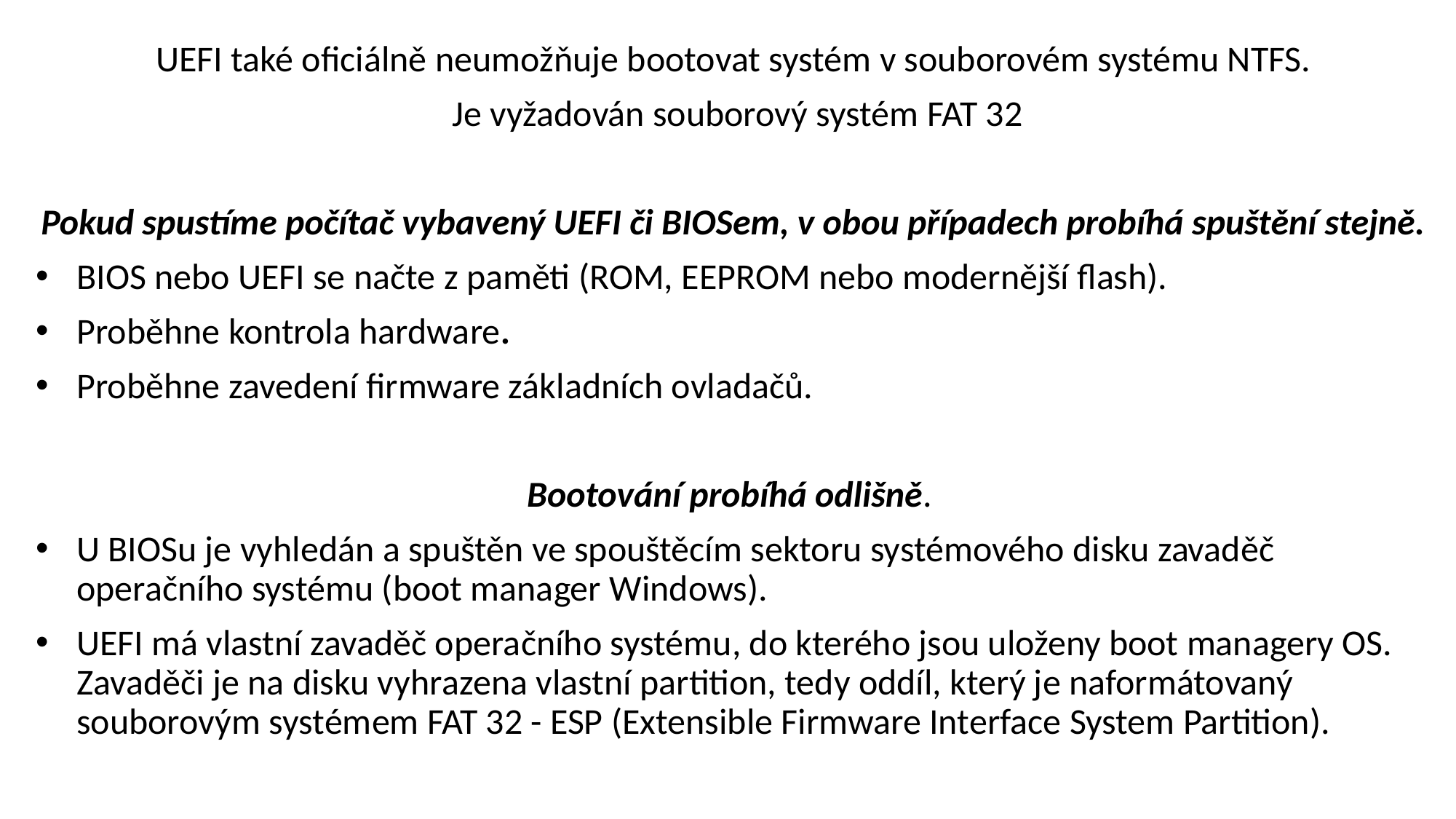

UEFI také oficiálně neumožňuje bootovat systém v souborovém systému NTFS.
 Je vyžadován souborový systém FAT 32

Pokud spustíme počítač vybavený UEFI či BIOSem, v obou případech probíhá spuštění stejně.
BIOS nebo UEFI se načte z paměti (ROM, EEPROM nebo modernější flash).
Proběhne kontrola hardware.
Proběhne zavedení firmware základních ovladačů.

Bootování probíhá odlišně.
U BIOSu je vyhledán a spuštěn ve spouštěcím sektoru systémového disku zavaděč operačního systému (boot manager Windows).
UEFI má vlastní zavaděč operačního systému, do kterého jsou uloženy boot managery OS. Zavaděči je na disku vyhrazena vlastní partition, tedy oddíl, který je naformátovaný souborovým systémem FAT 32 - ESP (Extensible Firmware Interface System Partition).